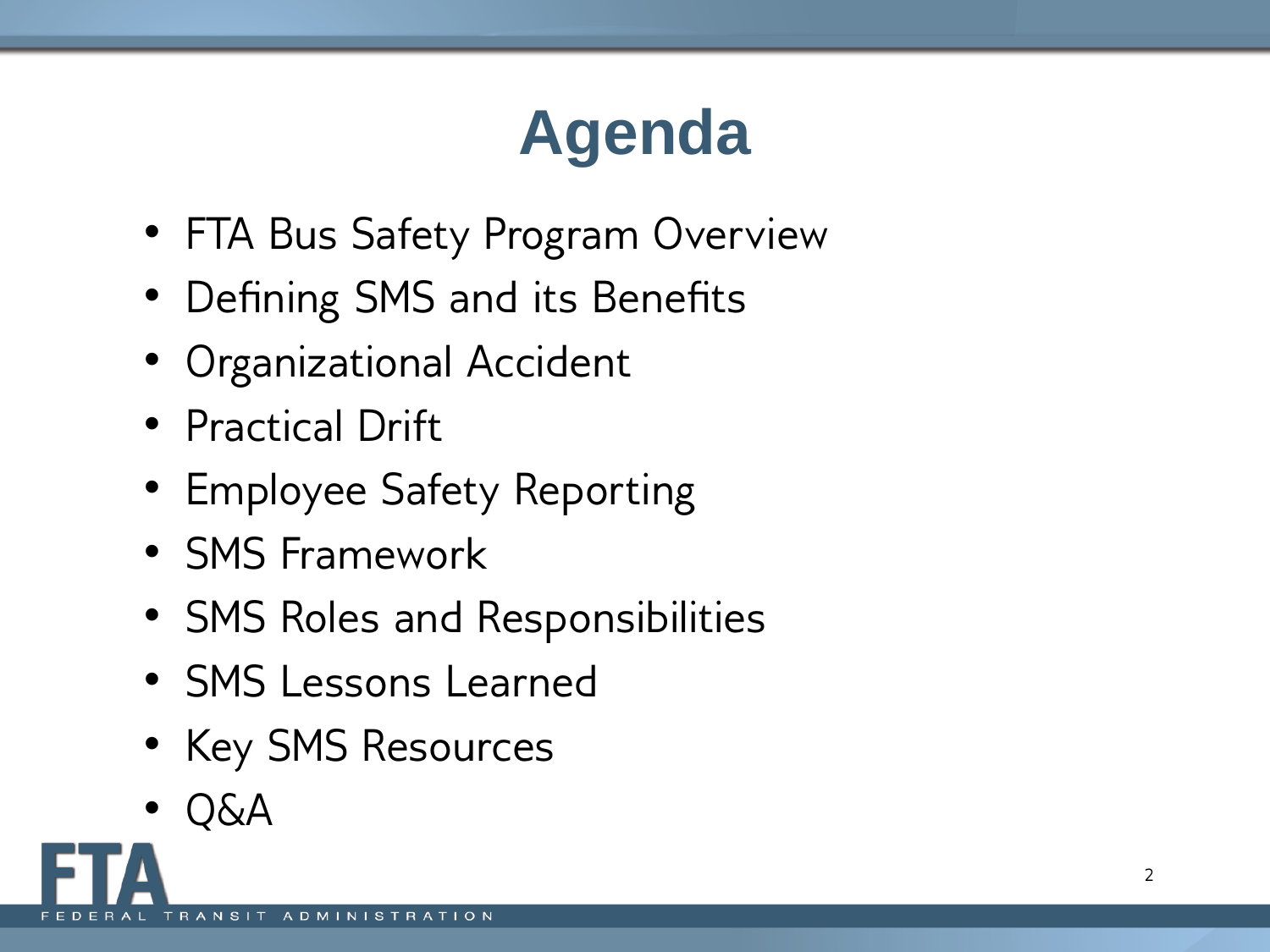

# Agenda
FTA Bus Safety Program Overview
Defining SMS and its Benefits
Organizational Accident
Practical Drift
Employee Safety Reporting
SMS Framework
SMS Roles and Responsibilities
SMS Lessons Learned
Key SMS Resources
Q&A